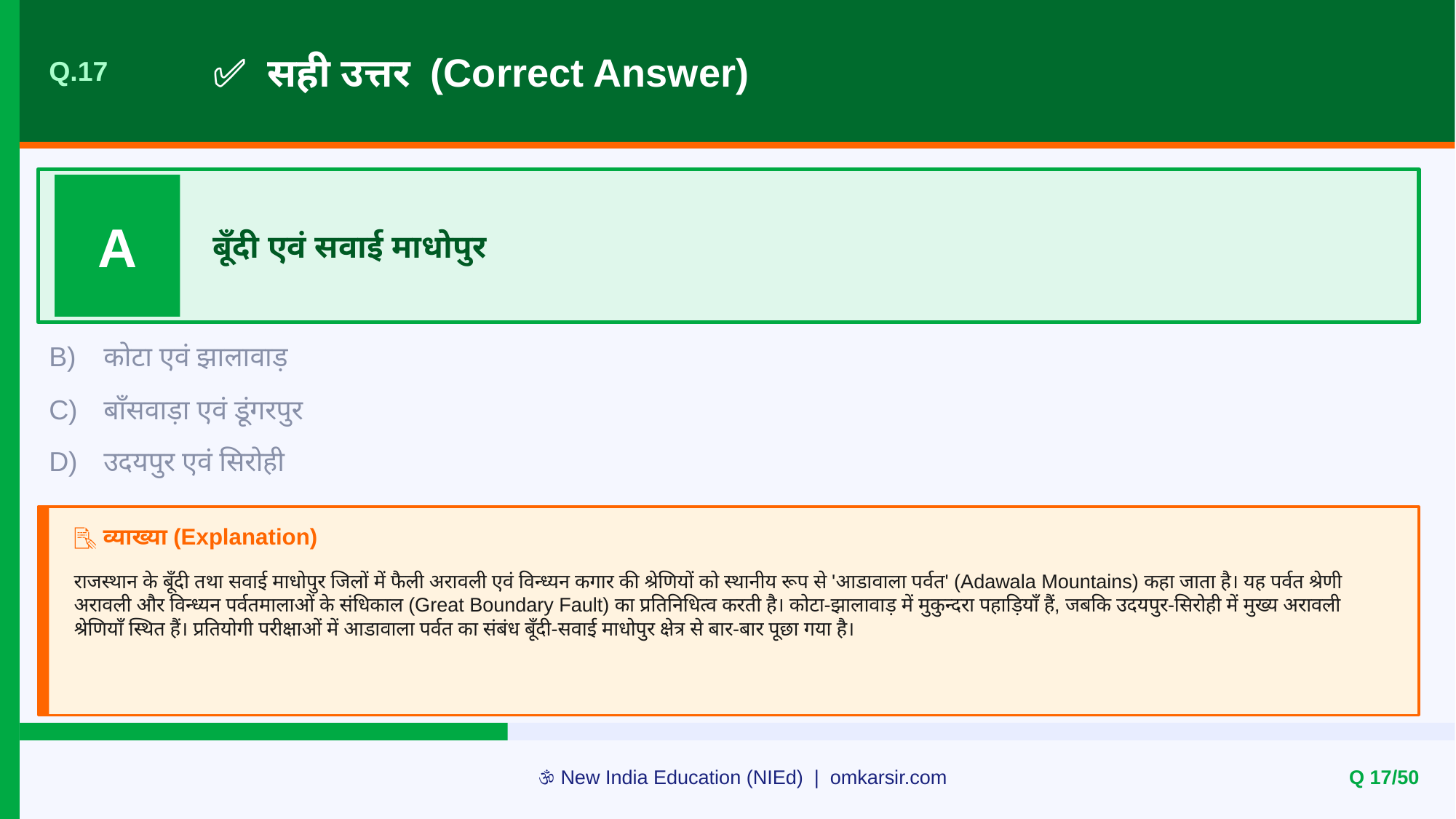

✅  सही उत्तर  (Correct Answer)
Q.17

A
बूँदी एवं सवाई माधोपुर
B)
कोटा एवं झालावाड़
C)
बाँसवाड़ा एवं डूंगरपुर
D)
उदयपुर एवं सिरोही

📝 व्याख्या (Explanation)
राजस्थान के बूँदी तथा सवाई माधोपुर जिलों में फैली अरावली एवं विन्ध्यन कगार की श्रेणियों को स्थानीय रूप से 'आडावाला पर्वत' (Adawala Mountains) कहा जाता है। यह पर्वत श्रेणी अरावली और विन्ध्यन पर्वतमालाओं के संधिकाल (Great Boundary Fault) का प्रतिनिधित्व करती है। कोटा-झालावाड़ में मुकुन्दरा पहाड़ियाँ हैं, जबकि उदयपुर-सिरोही में मुख्य अरावली श्रेणियाँ स्थित हैं। प्रतियोगी परीक्षाओं में आडावाला पर्वत का संबंध बूँदी-सवाई माधोपुर क्षेत्र से बार-बार पूछा गया है।

🕉️ New India Education (NIEd)  |  omkarsir.com
Q 17/50